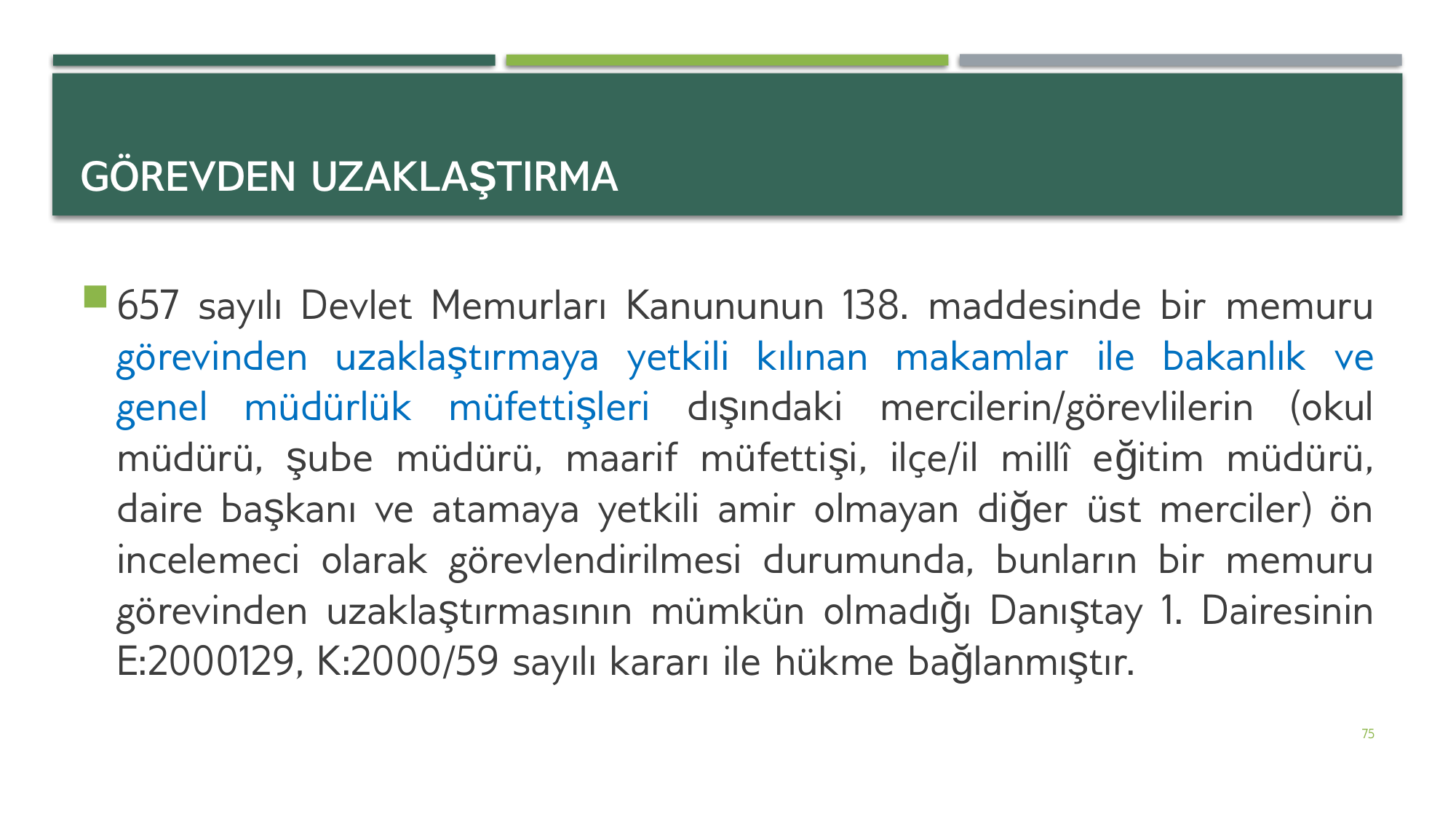

# GÖREVDEN UZAKLAŞTIRMA
657 sayılı Devlet Memurları Kanununun 138. maddesinde bir memuru görevinden uzaklaştırmaya yetkili kılınan makamlar ile bakanlık ve genel müdürlük müfettişleri dışındaki mercilerin/görevlilerin (okul müdürü, şube müdürü, maarif müfettişi, ilçe/il millî eğitim müdürü, daire başkanı ve atamaya yetkili amir olmayan diğer üst merciler) ön incelemeci olarak görevlendirilmesi durumunda, bunların bir memuru görevinden uzaklaştırmasının mümkün olmadığı Danıştay 1. Dairesinin E:2000129, K:2000/59 sayılı kararı ile hükme bağlanmıştır.
75